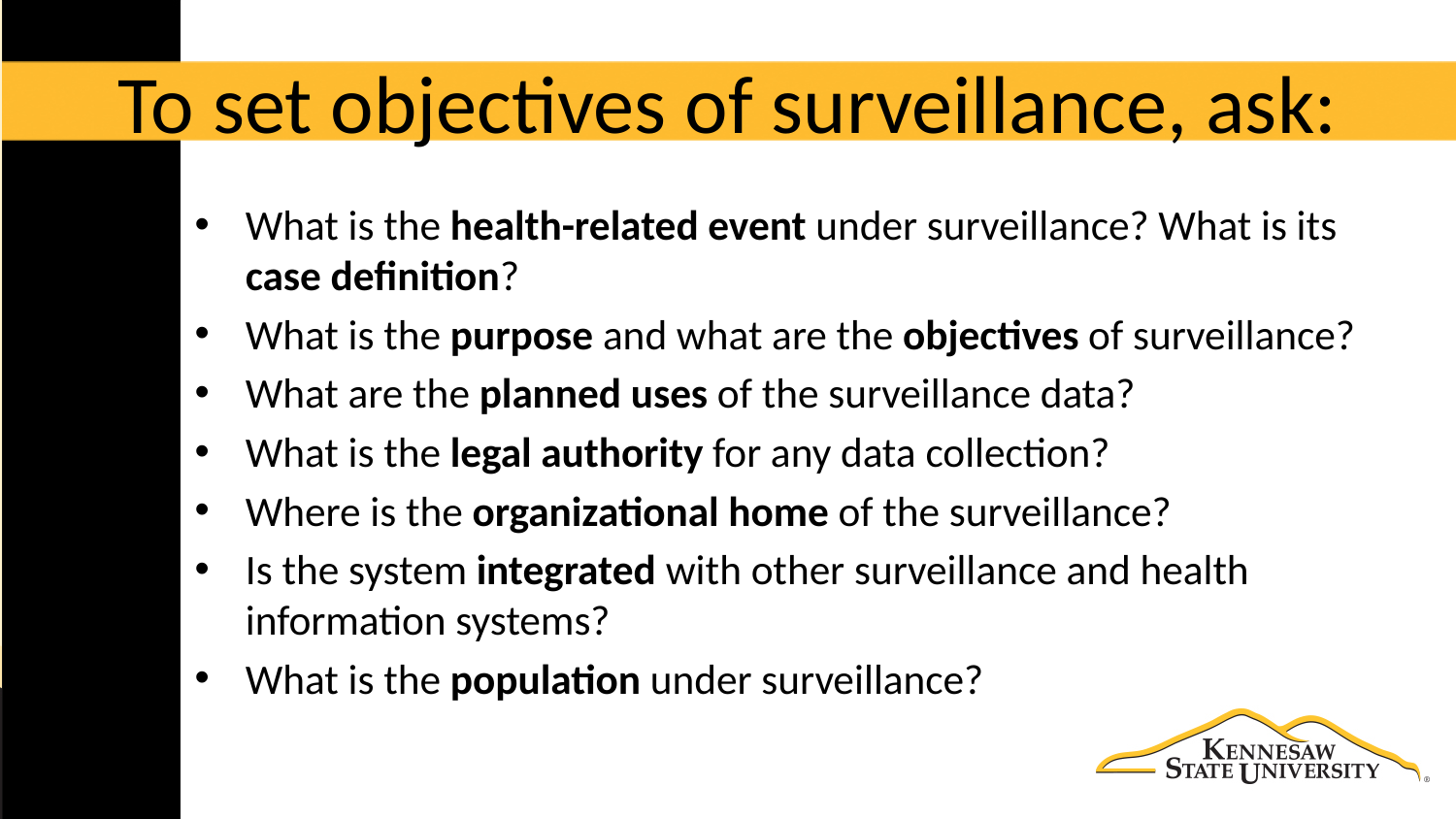

# To set objectives of surveillance, ask:
What is the health-related event under surveillance? What is its case definition?
What is the purpose and what are the objectives of surveillance?
What are the planned uses of the surveillance data?
What is the legal authority for any data collection?
Where is the organizational home of the surveillance?
Is the system integrated with other surveillance and health information systems?
What is the population under surveillance?